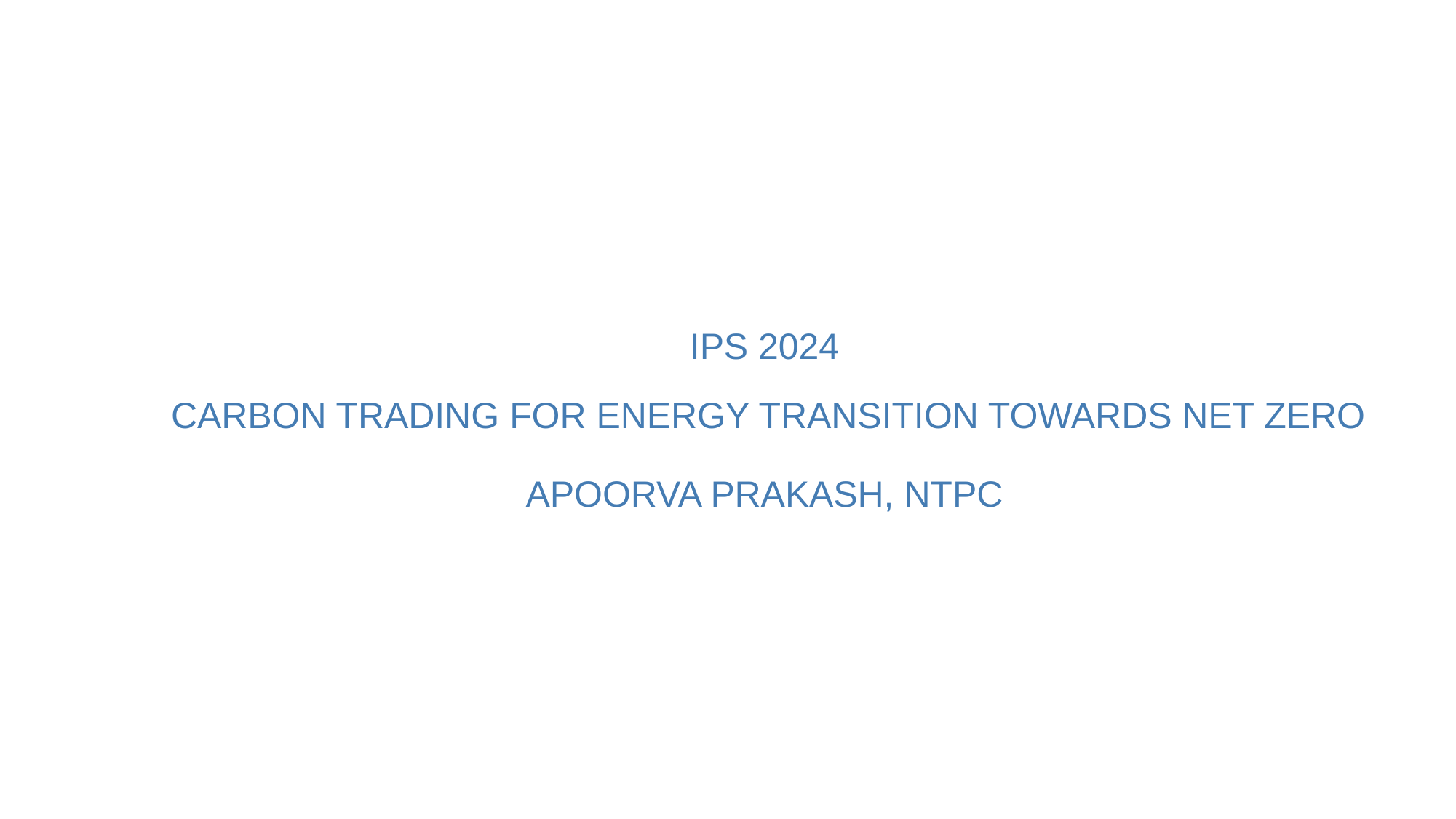

IPS 2024

 CARBON TRADING FOR ENERGY TRANSITION TOWARDS NET ZERO

Apoorva prakash, NTPC